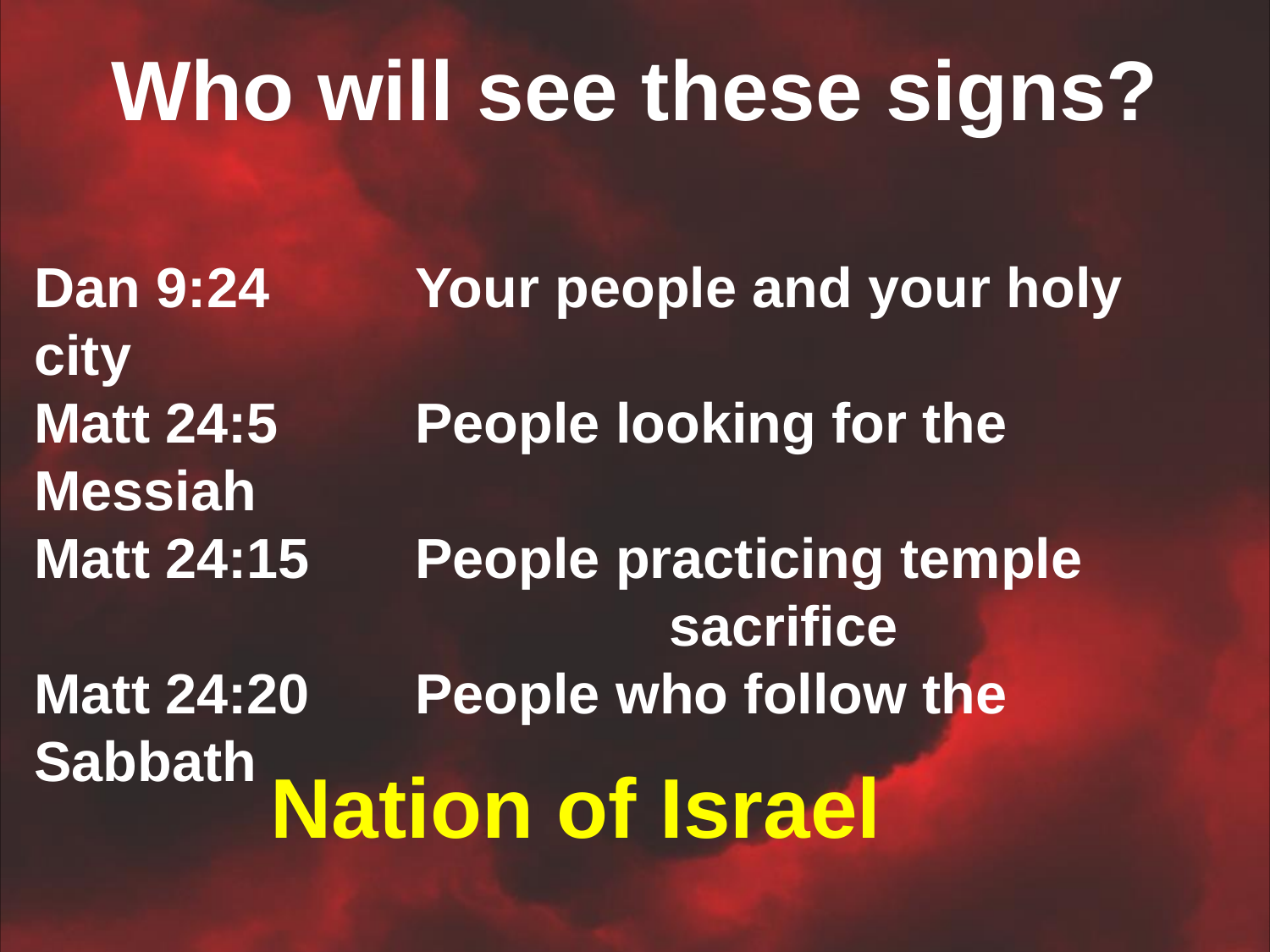

Who will see these signs?
Dan 9:24		Your people and your holy city
Matt 24:5		People looking for the Messiah
Matt 24:15	People practicing temple
					sacrifice
Matt 24:20	People who follow the Sabbath

Nation of Israel